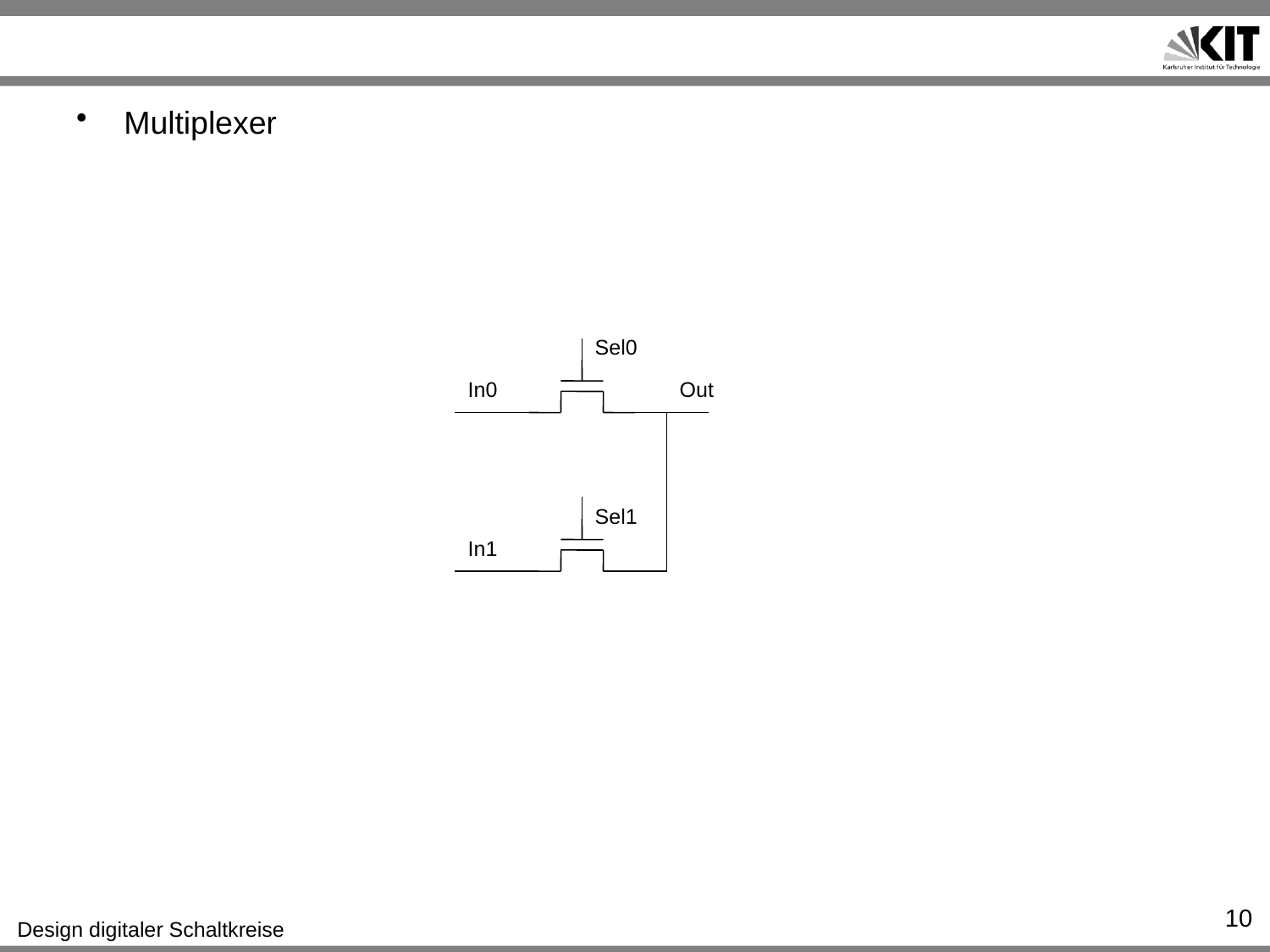

#
Multiplexer

Sel0
In0
Out

Sel1
In1
10